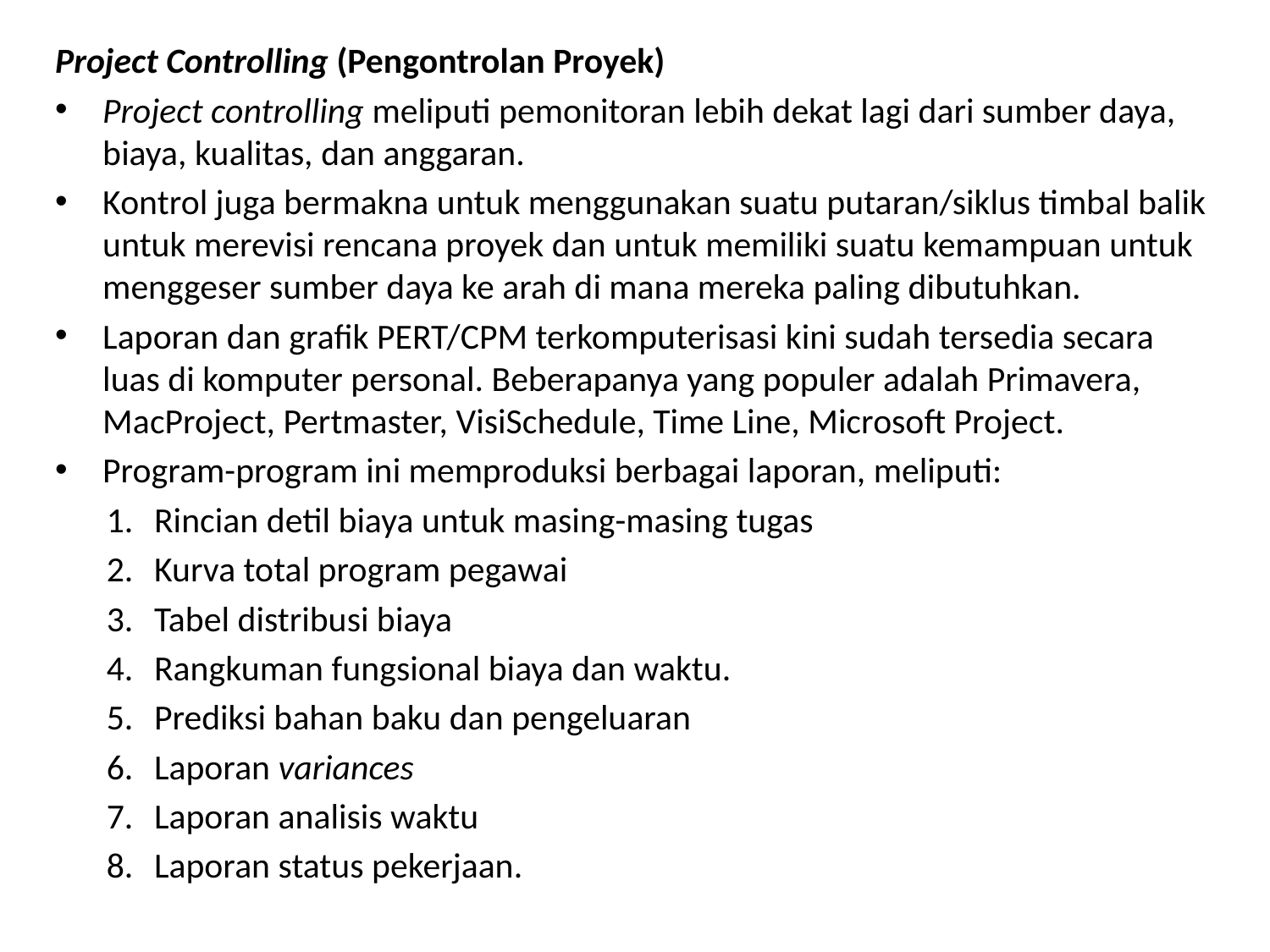

Project Controlling (Pengontrolan Proyek)
Project controlling meliputi pemonitoran lebih dekat lagi dari sumber daya, biaya, kualitas, dan anggaran.
Kontrol juga bermakna untuk menggunakan suatu putaran/siklus timbal balik untuk merevisi rencana proyek dan untuk memiliki suatu kemampuan untuk menggeser sumber daya ke arah di mana mereka paling dibutuhkan.
Laporan dan grafik PERT/CPM terkomputerisasi kini sudah tersedia secara luas di komputer personal. Beberapanya yang populer adalah Primavera, MacProject, Pertmaster, VisiSchedule, Time Line, Microsoft Project.
Program-program ini memproduksi berbagai laporan, meliputi:
Rincian detil biaya untuk masing-masing tugas
Kurva total program pegawai
Tabel distribusi biaya
Rangkuman fungsional biaya dan waktu.
Prediksi bahan baku dan pengeluaran
Laporan variances
Laporan analisis waktu
Laporan status pekerjaan.